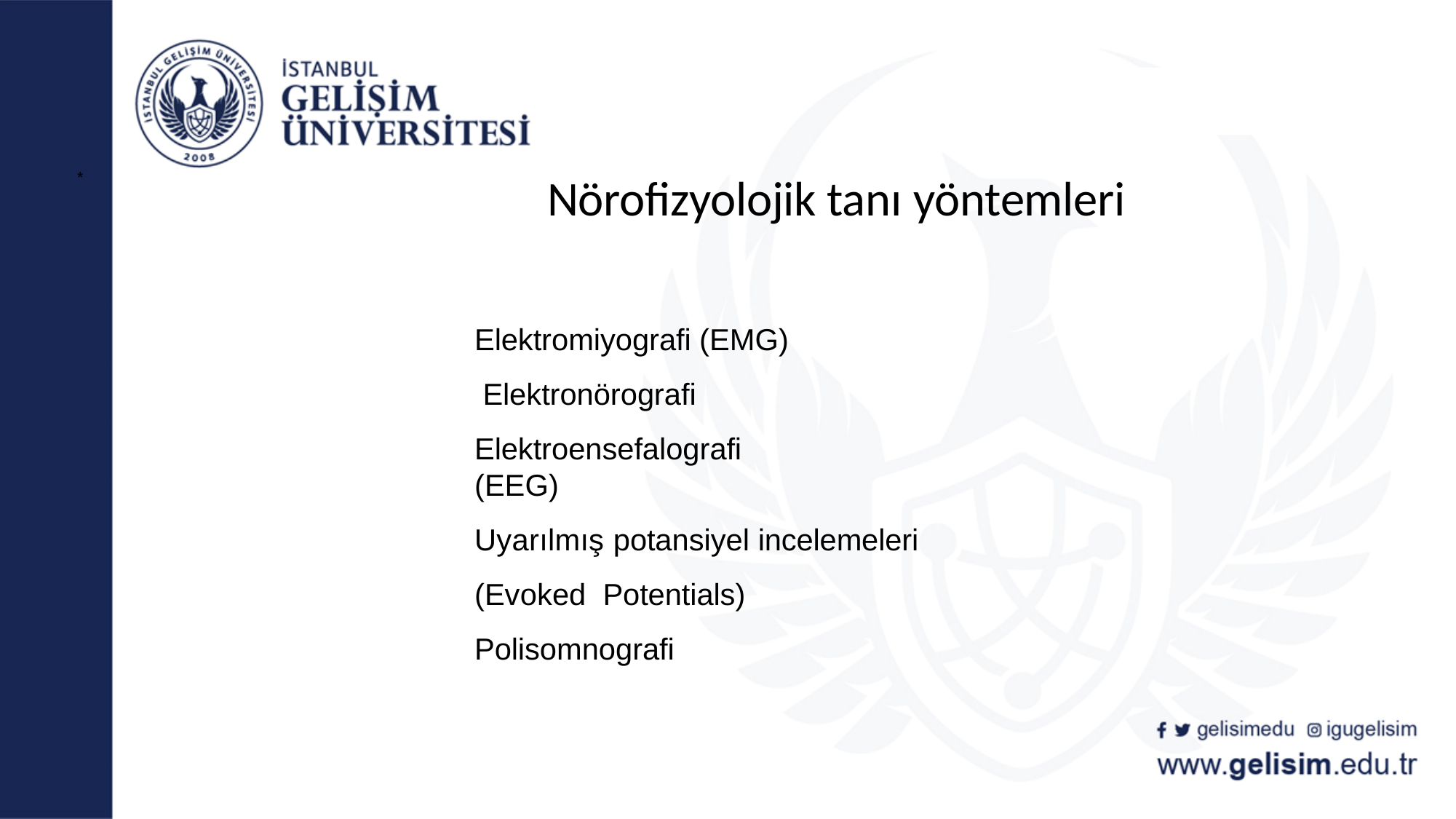

*
# Nörofizyolojik tanı yöntemleri
Elektromiyografi (EMG)  Elektronörografi
Elektroensefalografi (EEG)
Uyarılmış potansiyel incelemeleri (Evoked  Potentials)
Polisomnografi
gelisimedu
igugelisim